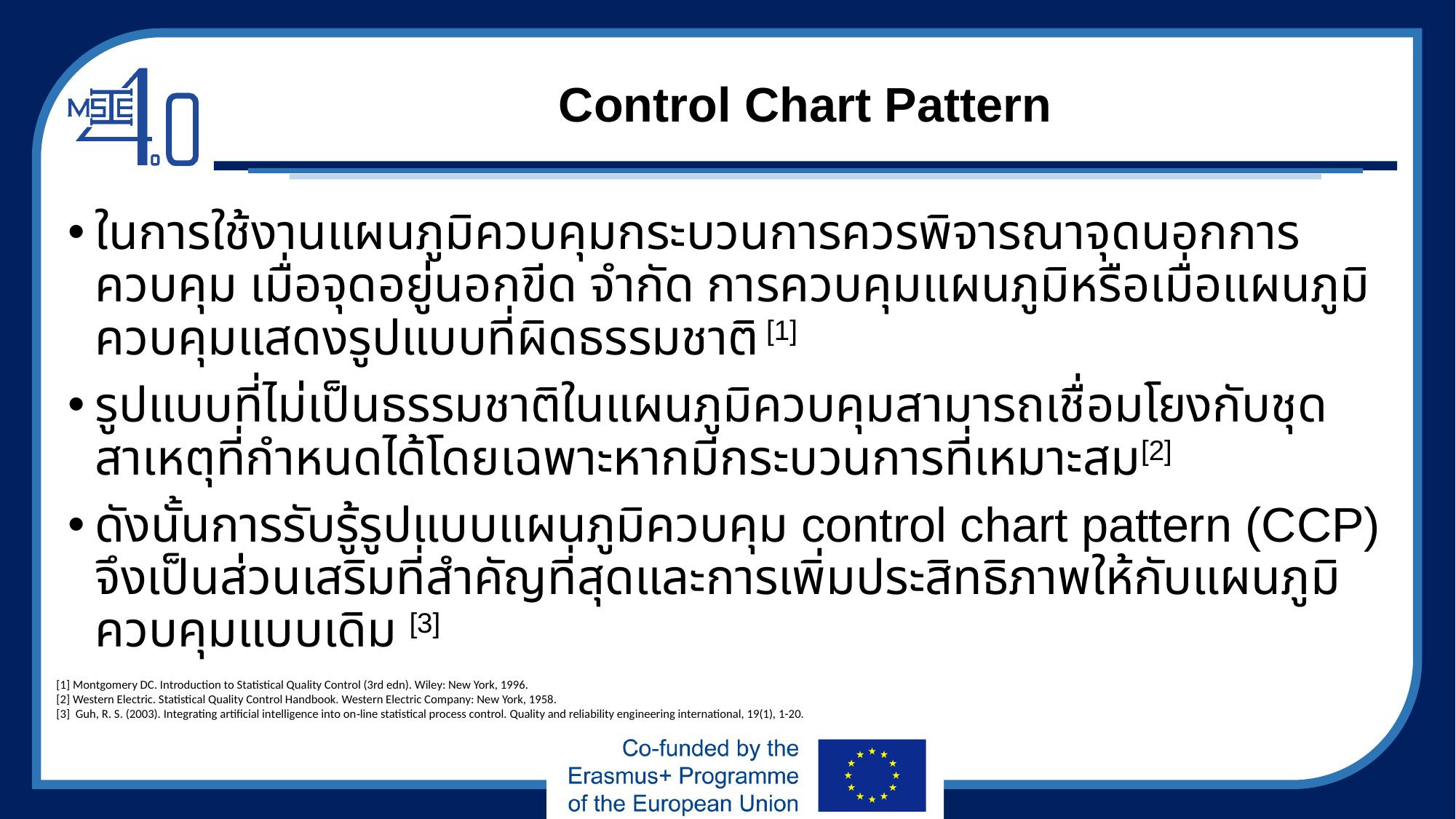

# Control Chart Pattern
ในการใช้งานแผนภูมิควบคุมกระบวนการควรพิจารณาจุดนอกการควบคุม เมื่อจุดอยู่นอกขีด จำกัด การควบคุมแผนภูมิหรือเมื่อแผนภูมิควบคุมแสดงรูปแบบที่ผิดธรรมชาติ [1]
รูปแบบที่ไม่เป็นธรรมชาติในแผนภูมิควบคุมสามารถเชื่อมโยงกับชุดสาเหตุที่กำหนดได้โดยเฉพาะหากมีกระบวนการที่เหมาะสม[2]
ดังนั้นการรับรู้รูปแบบแผนภูมิควบคุม control chart pattern (CCP) จึงเป็นส่วนเสริมที่สำคัญที่สุดและการเพิ่มประสิทธิภาพให้กับแผนภูมิควบคุมแบบเดิม [3]
[1] Montgomery DC. Introduction to Statistical Quality Control (3rd edn). Wiley: New York, 1996.
[2] Western Electric. Statistical Quality Control Handbook. Western Electric Company: New York, 1958.
[3]  Guh, R. S. (2003). Integrating artificial intelligence into on‐line statistical process control. Quality and reliability engineering international, 19(1), 1-20.